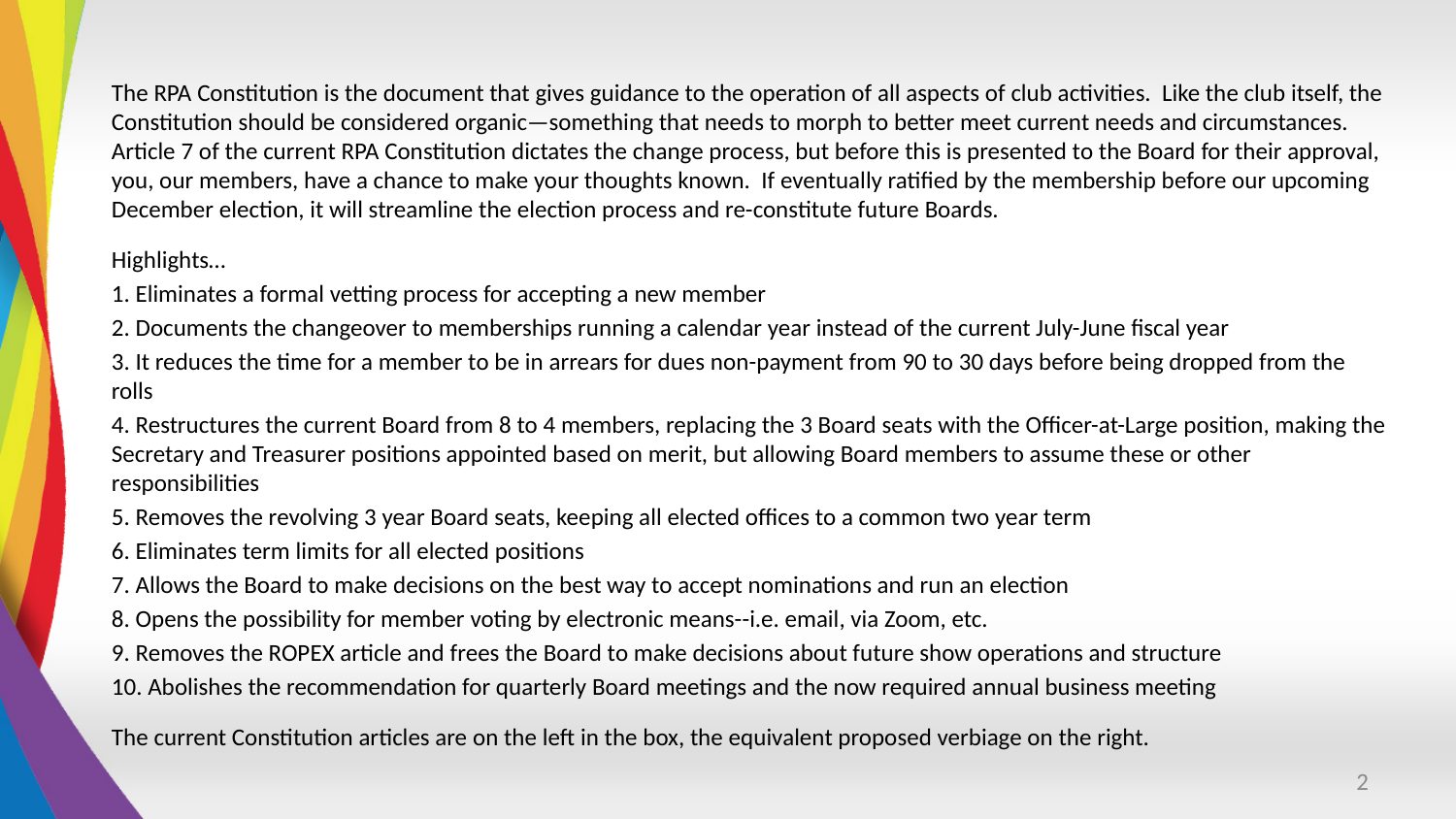

The RPA Constitution is the document that gives guidance to the operation of all aspects of club activities.  Like the club itself, the Constitution should be considered organic—something that needs to morph to better meet current needs and circumstances.  Article 7 of the current RPA Constitution dictates the change process, but before this is presented to the Board for their approval, you, our members, have a chance to make your thoughts known.  If eventually ratified by the membership before our upcoming December election, it will streamline the election process and re-constitute future Boards.

Highlights…
1. Eliminates a formal vetting process for accepting a new member
2. Documents the changeover to memberships running a calendar year instead of the current July-June fiscal year
3. It reduces the time for a member to be in arrears for dues non-payment from 90 to 30 days before being dropped from the rolls
4. Restructures the current Board from 8 to 4 members, replacing the 3 Board seats with the Officer-at-Large position, making the Secretary and Treasurer positions appointed based on merit, but allowing Board members to assume these or other responsibilities
5. Removes the revolving 3 year Board seats, keeping all elected offices to a common two year term
6. Eliminates term limits for all elected positions
7. Allows the Board to make decisions on the best way to accept nominations and run an election
8. Opens the possibility for member voting by electronic means--i.e. email, via Zoom, etc.
9. Removes the ROPEX article and frees the Board to make decisions about future show operations and structure
10. Abolishes the recommendation for quarterly Board meetings and the now required annual business meeting

The current Constitution articles are on the left in the box, the equivalent proposed verbiage on the right.
2